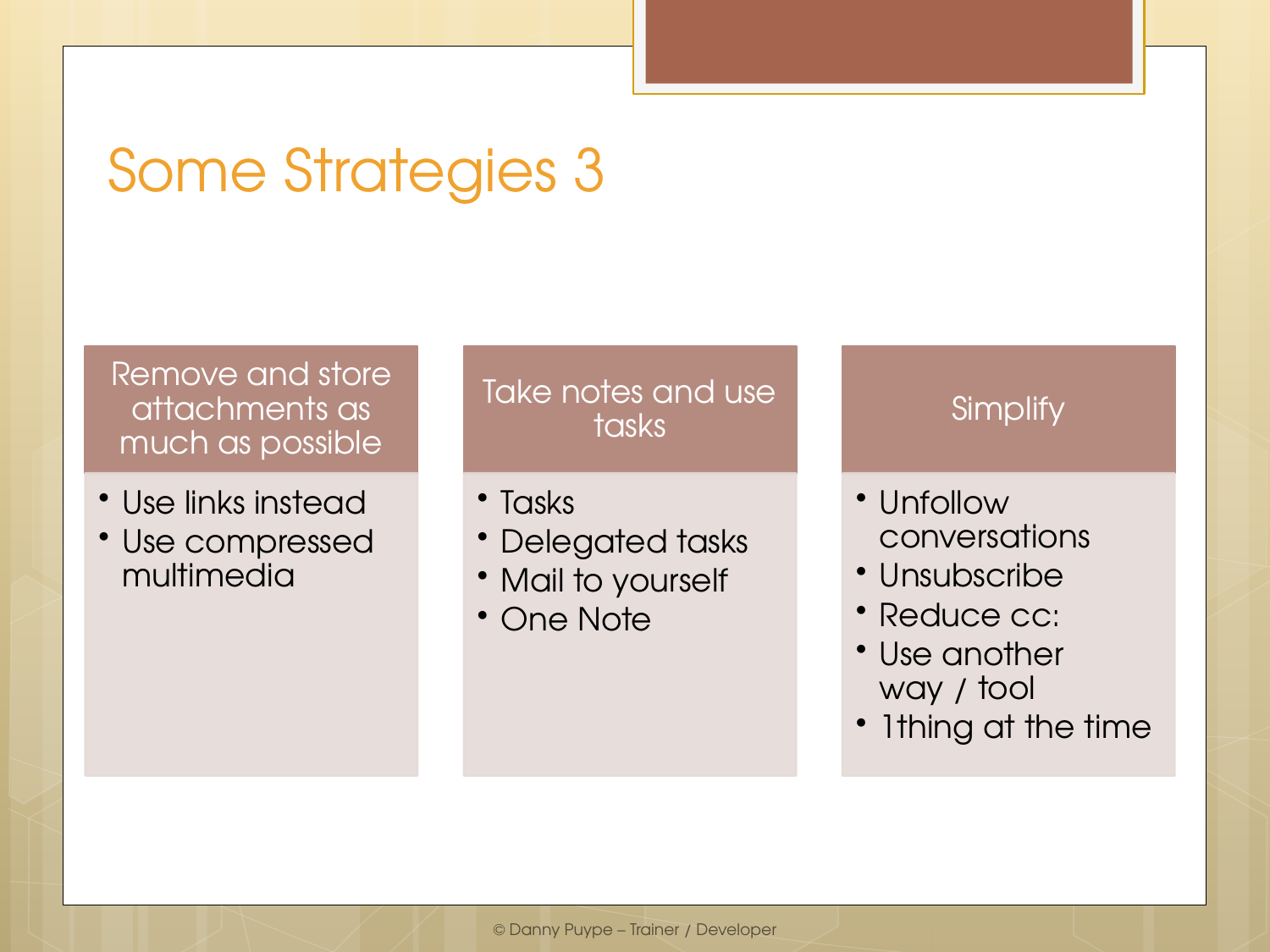

# Some Strategies 3
Remove and store attachments as much as possible
Use links instead
Use compressed multimedia
Take notes and use tasks
Tasks
Delegated tasks
Mail to yourself
One Note
Simplify
Unfollow conversations
Unsubscribe
Reduce cc:
Use another way / tool
1thing at the time